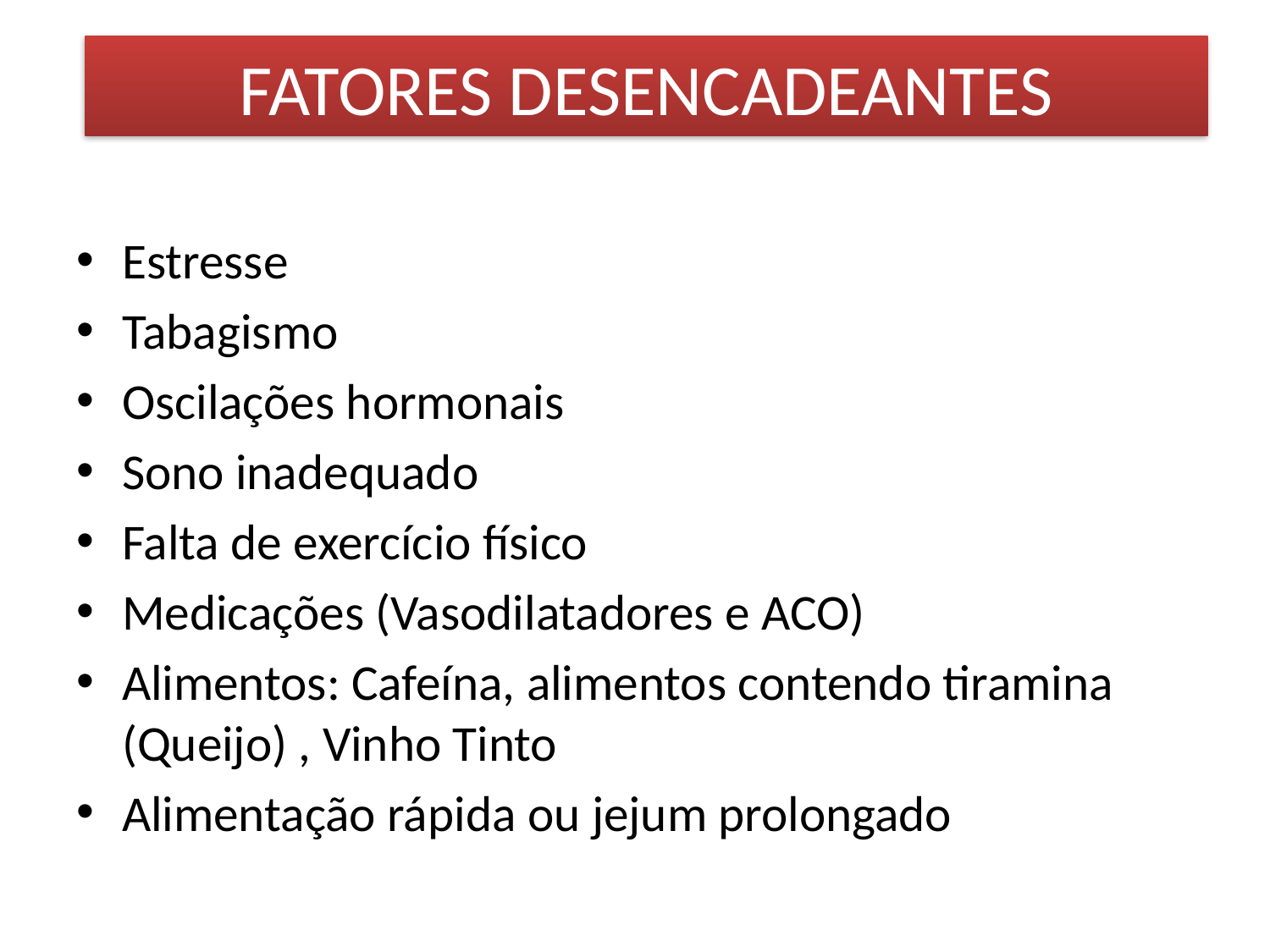

# FATORES DESENCADEANTES
Estresse
Tabagismo
Oscilações hormonais
Sono inadequado
Falta de exercício físico
Medicações (Vasodilatadores e ACO)
Alimentos: Cafeína, alimentos contendo tiramina (Queijo) , Vinho Tinto
Alimentação rápida ou jejum prolongado